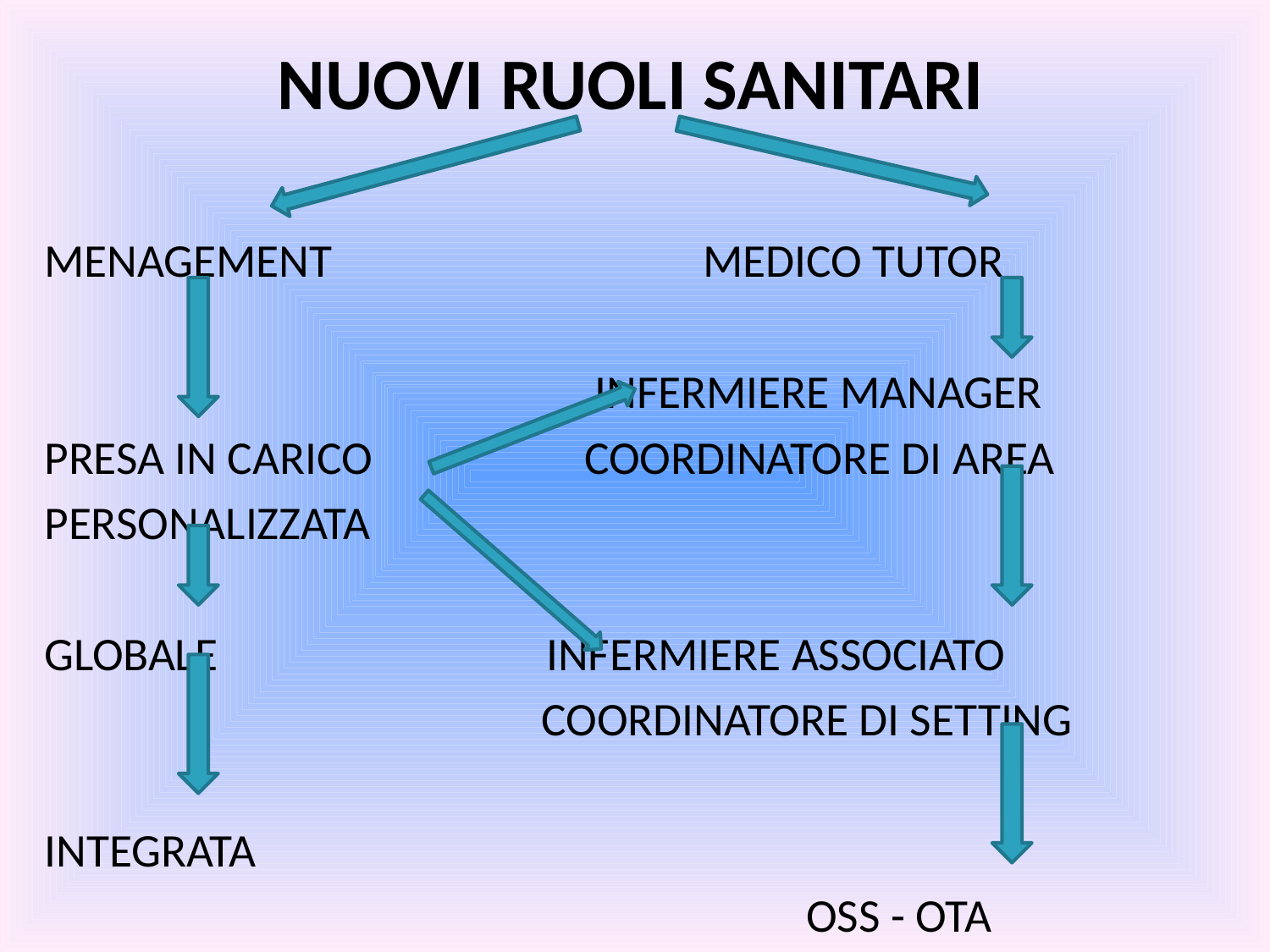

# NUOVI RUOLI SANITARI

   MENAGEMENT                                   MEDICO TUTOR

                                                       INFERMIERE MANAGER
   PRESA IN CARICO                    COORDINATORE DI AREA
   PERSONALIZZATA

   GLOBALE                               INFERMIERE ASSOCIATO
                                                  COORDINATORE DI SETTING

   INTEGRATA
                                                                           OSS - OTA